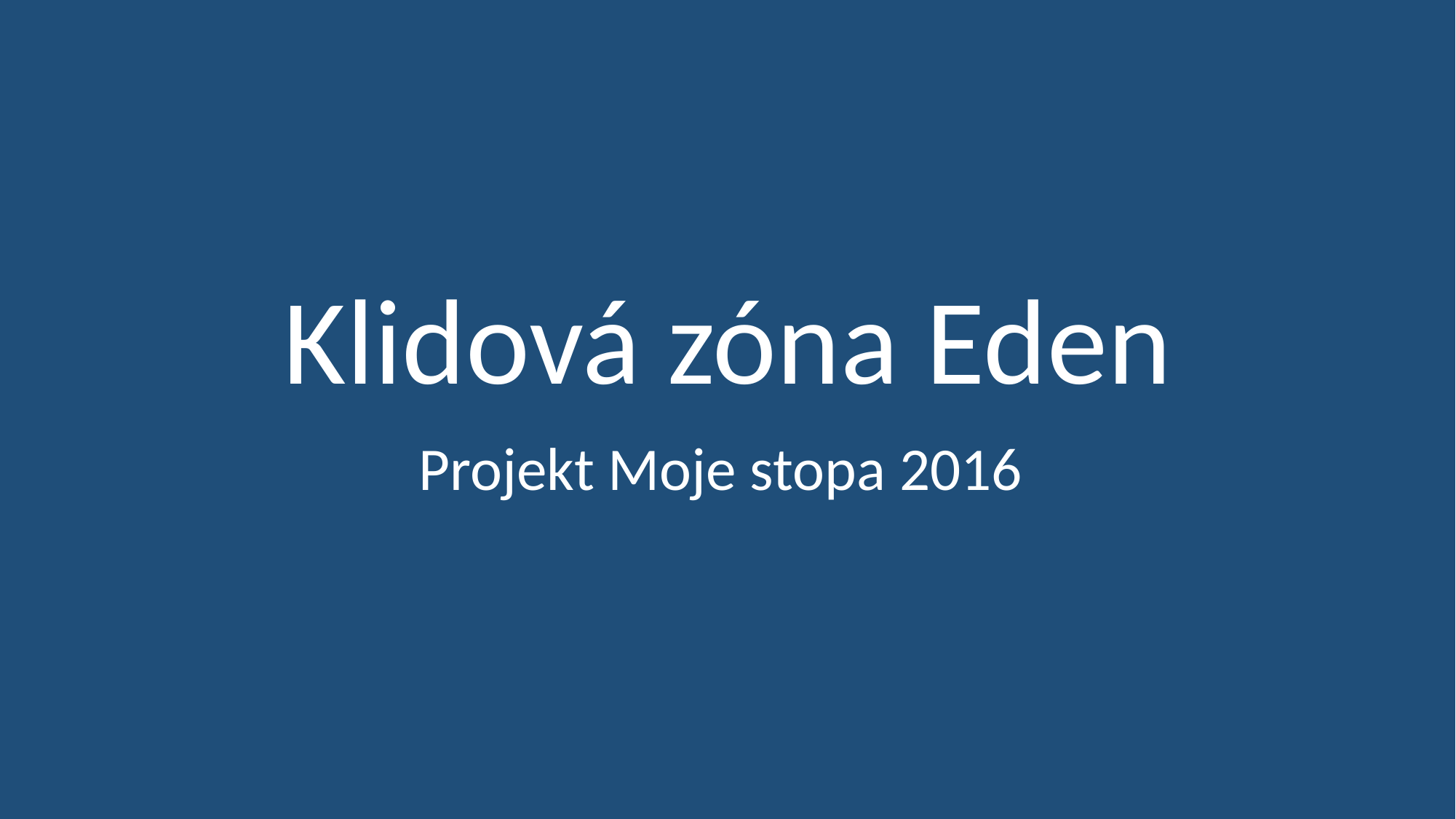

Klidová zóna Eden
Projekt Moje stopa 2016